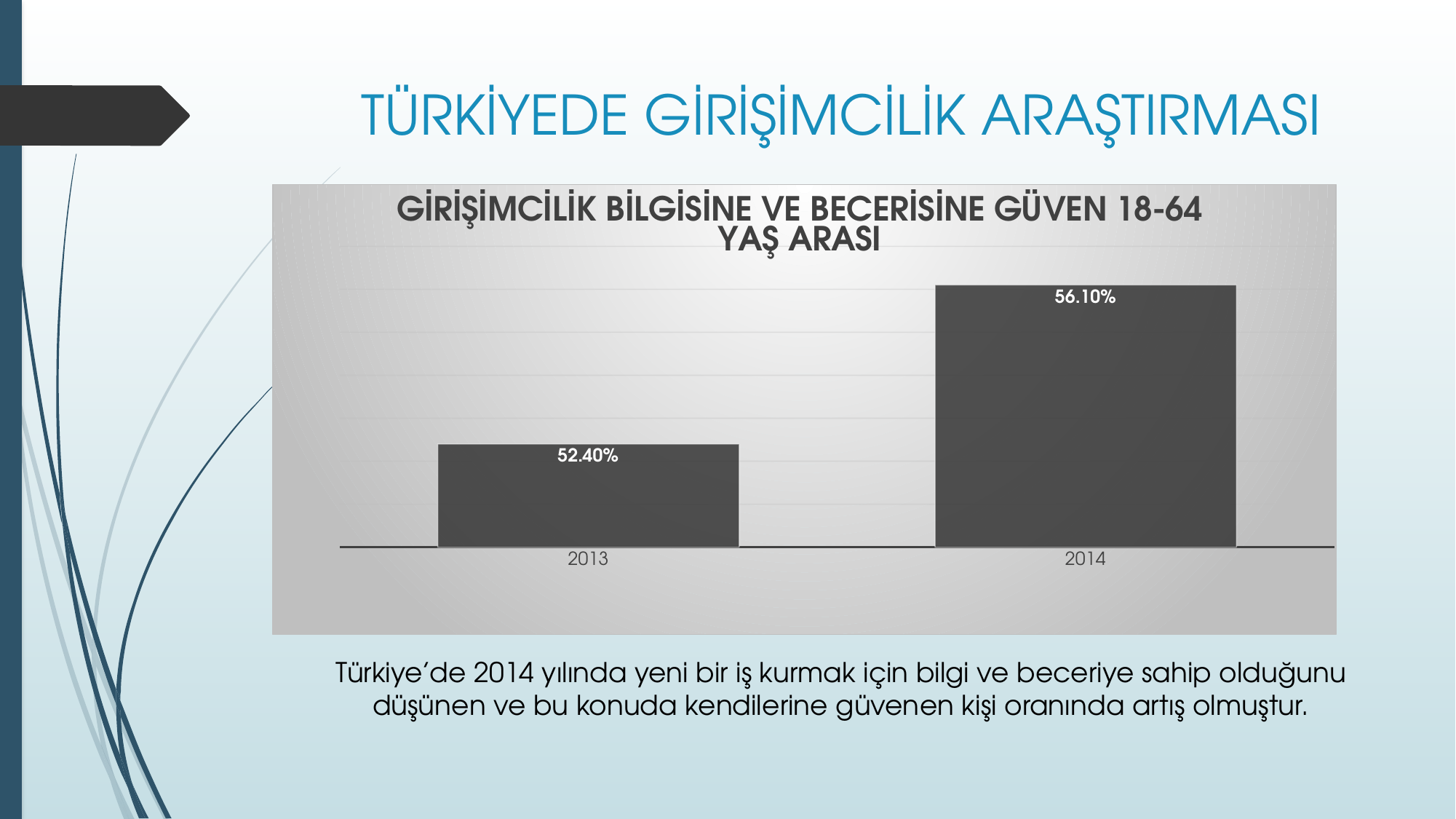

# TÜRKİYEDE GİRİŞİMCİLİK ARAŞTIRMASI

### Chart: GİRİŞİMCİLİK BİLGİSİNE VE BECERİSİNE GÜVEN 18-64 YAŞ ARASI

| Category | Seri 1 |
|---|---|
| 2013 | 0.524 |
| 2014 | 0.561 |
Türkiye’de 2014 yılında yeni bir iş kurmak için bilgi ve beceriye sahip olduğunu düşünen ve bu konuda kendilerine güvenen kişi oranında artış olmuştur.